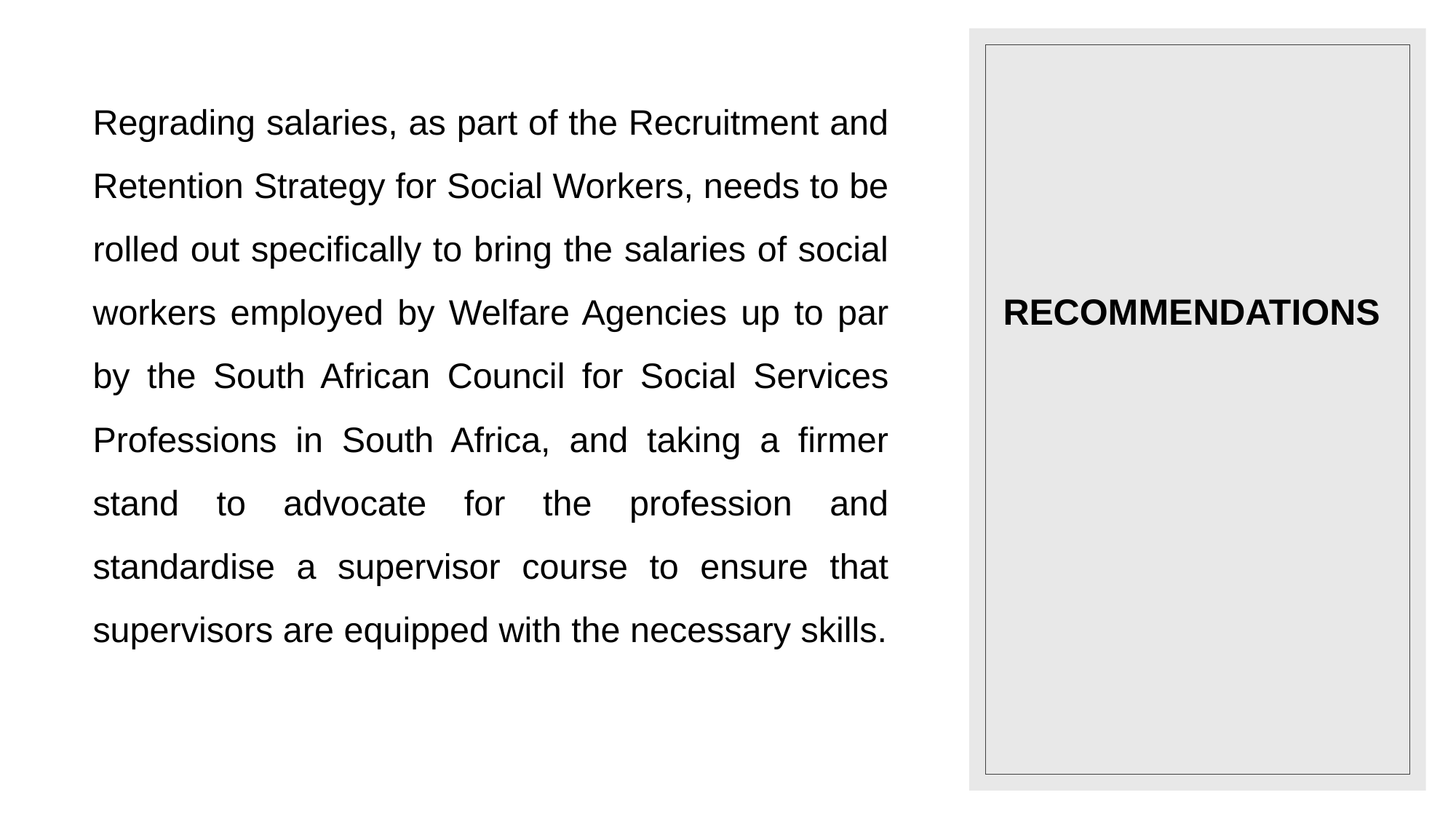

#
Regrading salaries, as part of the Recruitment and Retention Strategy for Social Workers, needs to be rolled out specifically to bring the salaries of social workers employed by Welfare Agencies up to par by the South African Council for Social Services Professions in South Africa, and taking a firmer stand to advocate for the profession and standardise a supervisor course to ensure that supervisors are equipped with the necessary skills.

RECOMMENDATIONS